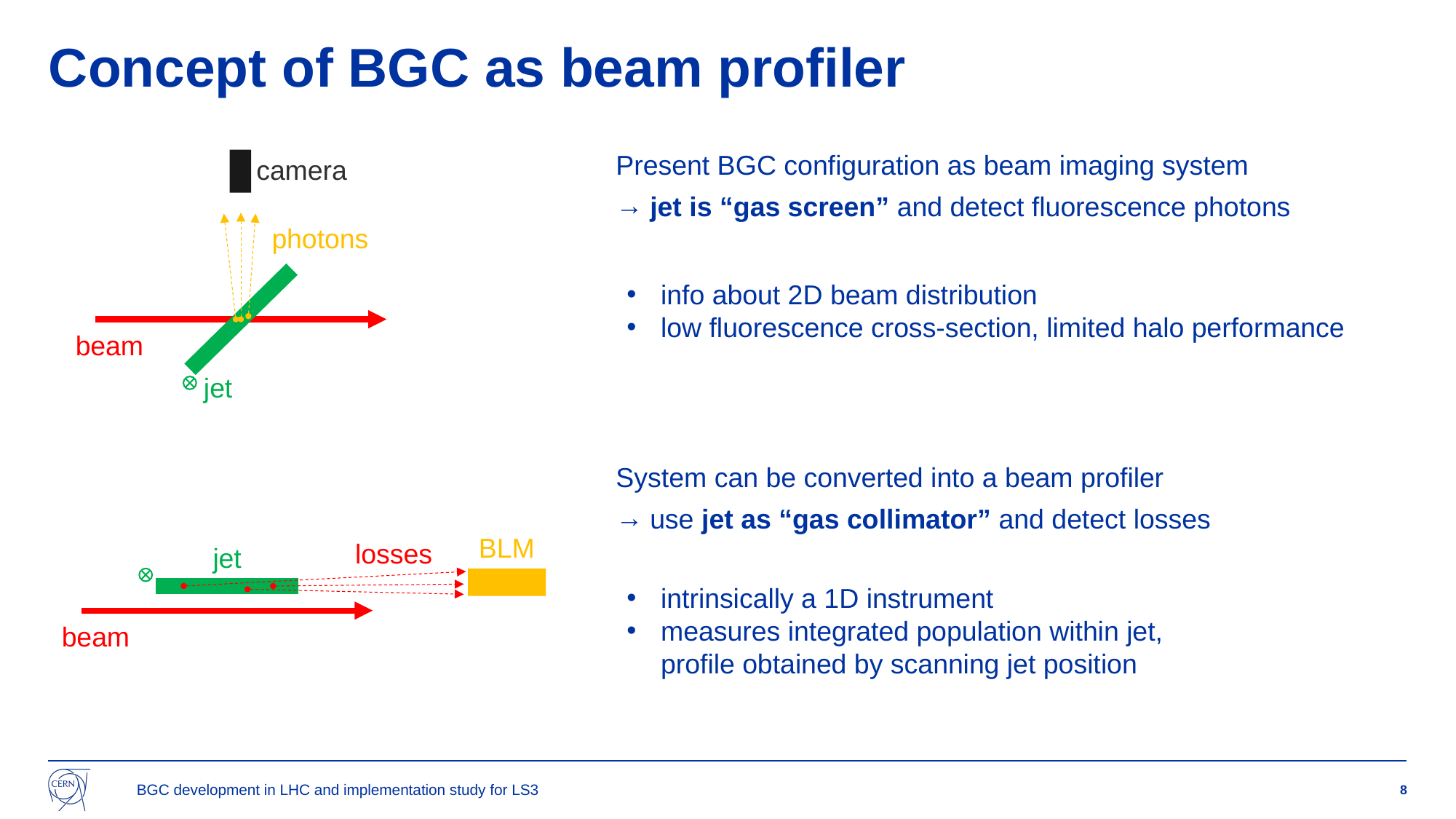

# Concept of BGC as beam profiler
camera
Present BGC configuration as beam imaging system
jet is “gas screen” and detect fluorescence photons

photons
info about 2D beam distribution
low fluorescence cross-section, limited halo performance

beam
jet

System can be converted into a beam profiler
use jet as “gas collimator” and detect losses
BLM
losses
jet

intrinsically a 1D instrument
measures integrated population within jet,
profile obtained by scanning jet position

beam
BGC development in LHC and implementation study for LS3
8